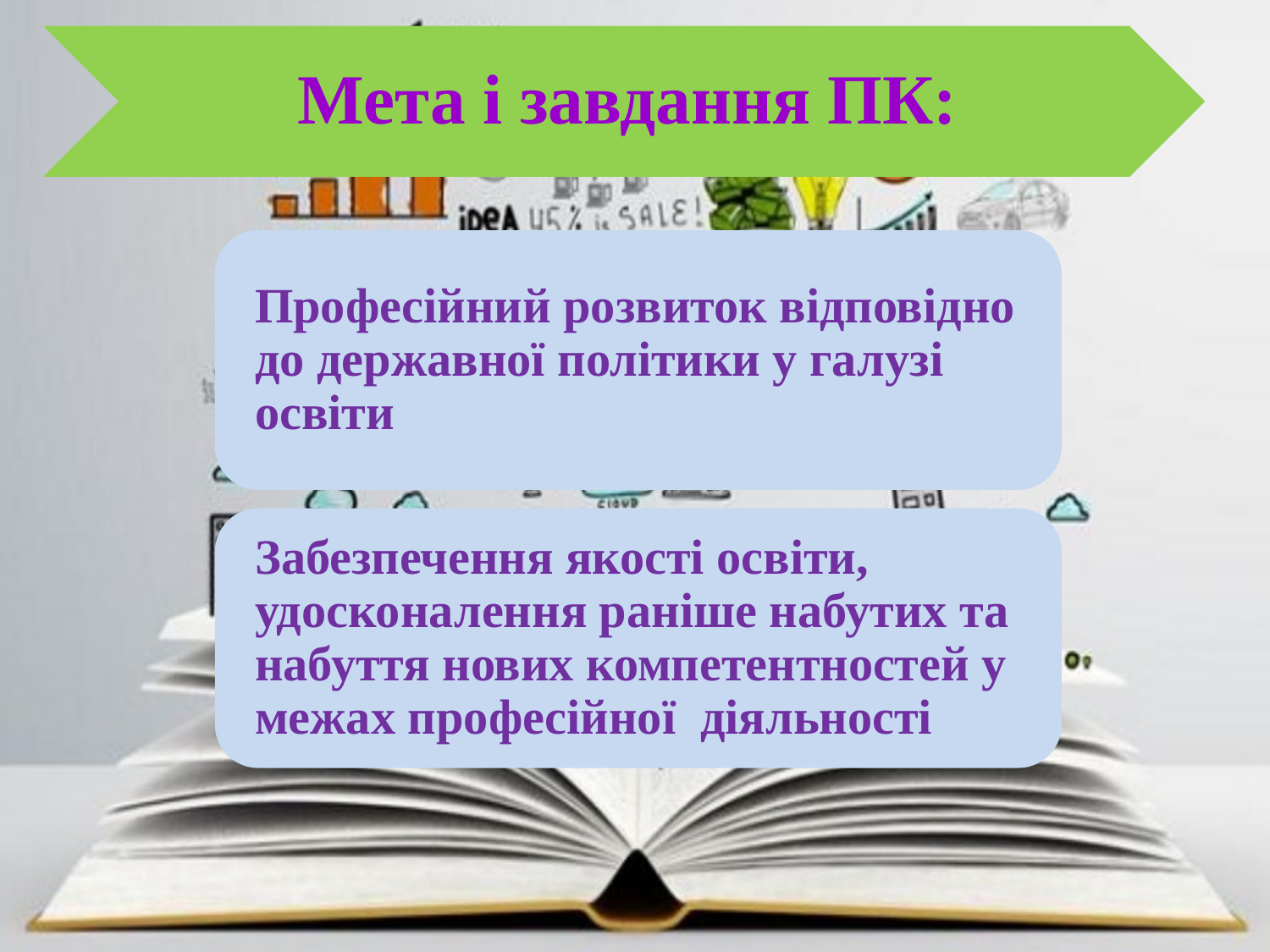

Мета і завдання ПК:

Професійний розвиток відповідно до державної політики у галузі освіти

Забезпечення якості освіти, удосконалення раніше набутих та набуття нових компетентностей у межах професійної  діяльності